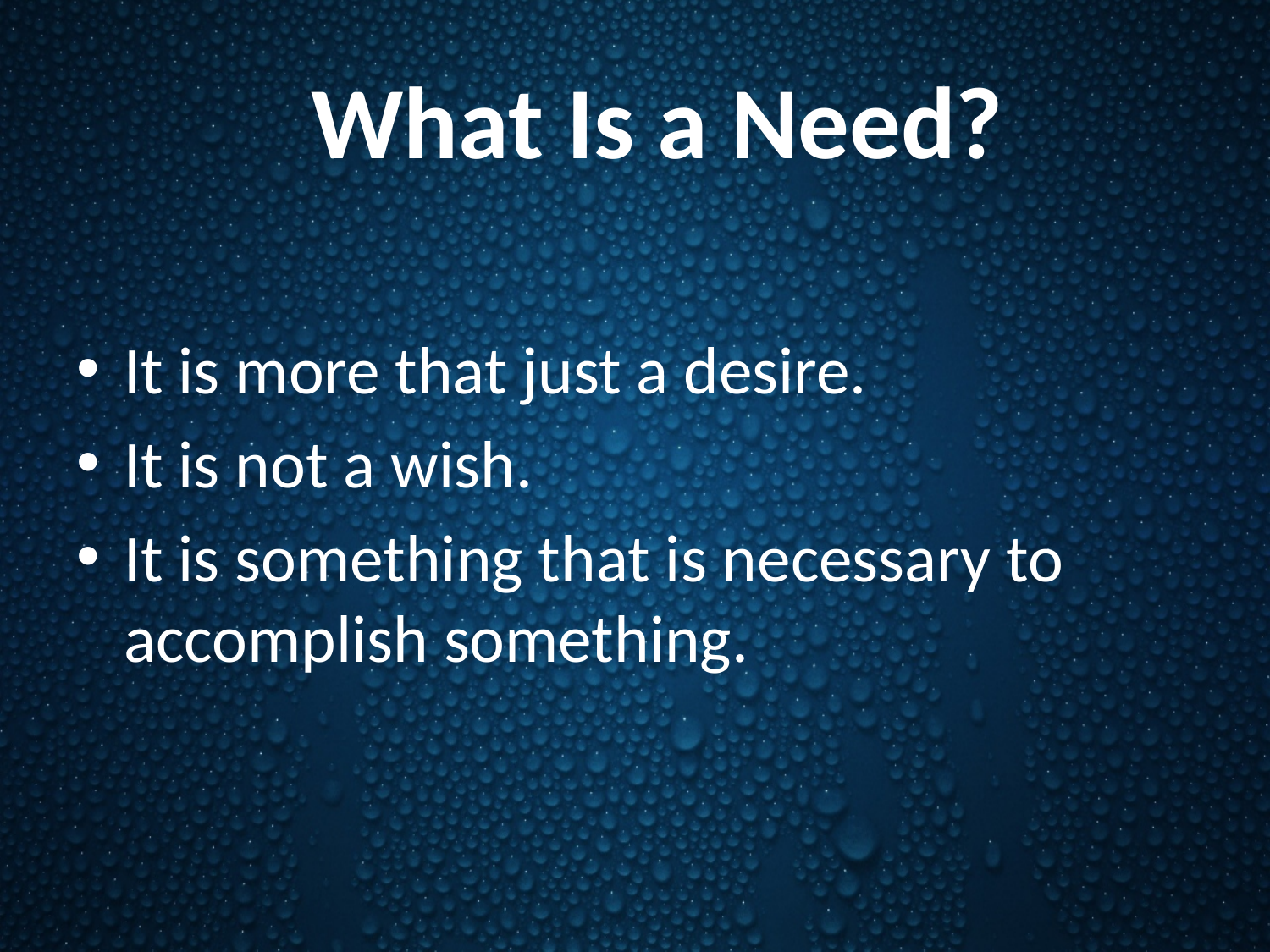

# What Is a Need?
It is more that just a desire.
It is not a wish.
It is something that is necessary to accomplish something.